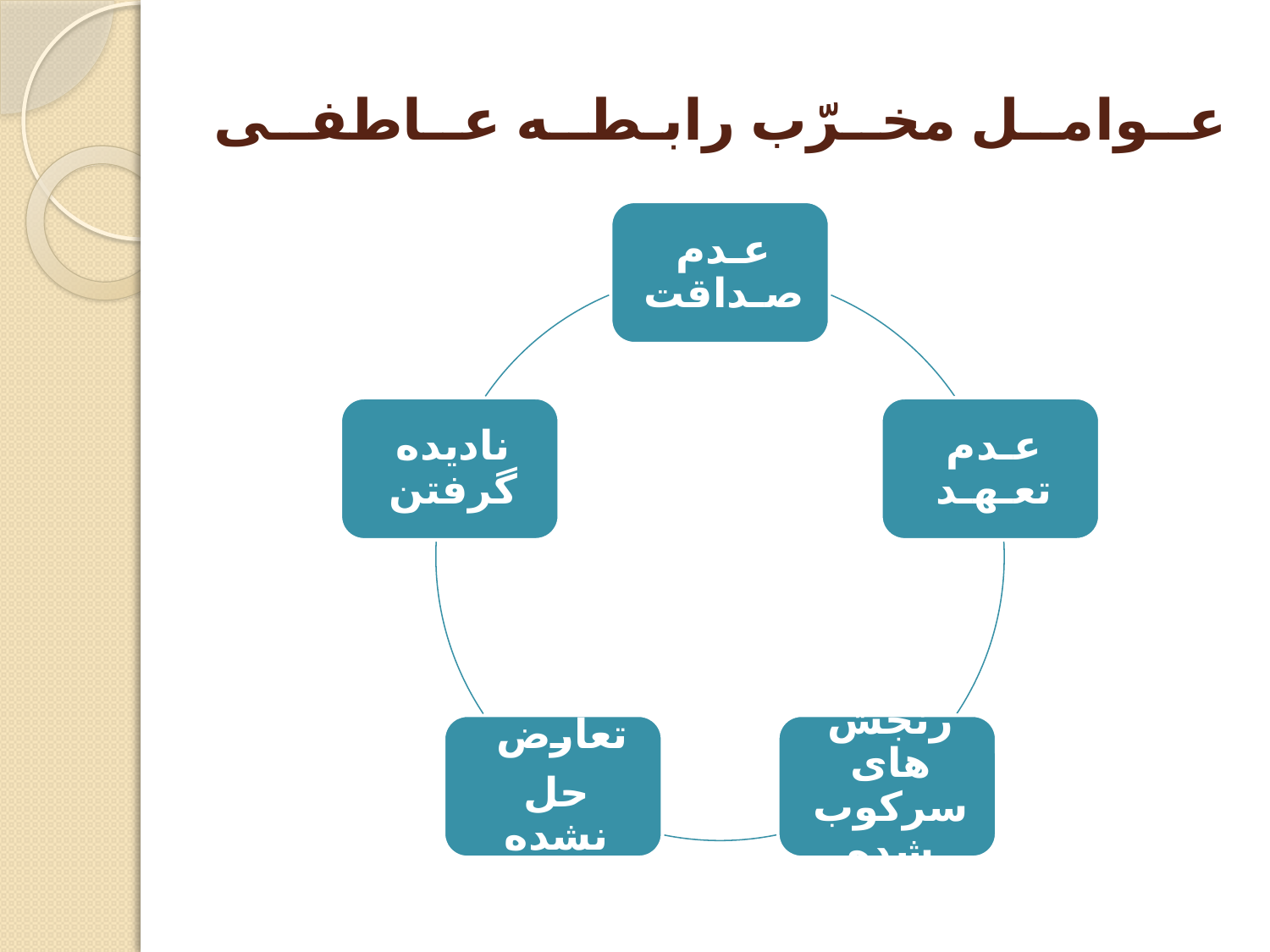

# عــوامــل مخــرّب رابـطــه عــاطفــی
عـدم صـداقت
عـدم تعـهـد
رنجش های سرکوب شده
تعارض
حل نشده
نادیده گرفتن